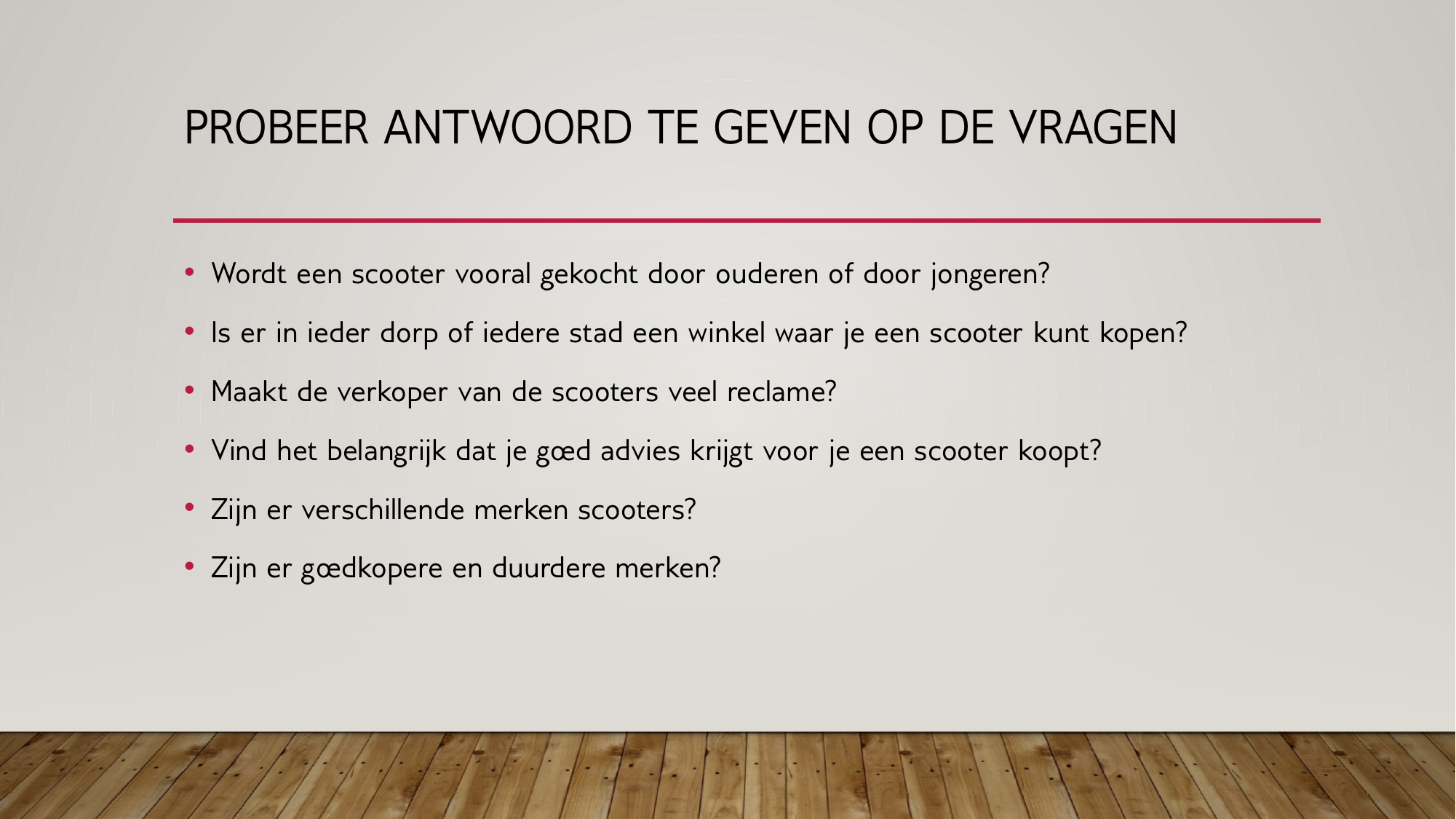

# Probeer antwoord te geven op de vragen
Wordt een scooter vooral gekocht door ouderen of door jongeren?
Is er in ieder dorp of iedere stad een winkel waar je een scooter kunt kopen?
Maakt de verkoper van de scooters veel reclame?
Vind het belangrijk dat je goed advies krijgt voor je een scooter koopt?
Zijn er verschillende merken scooters?
Zijn er goedkopere en duurdere merken?